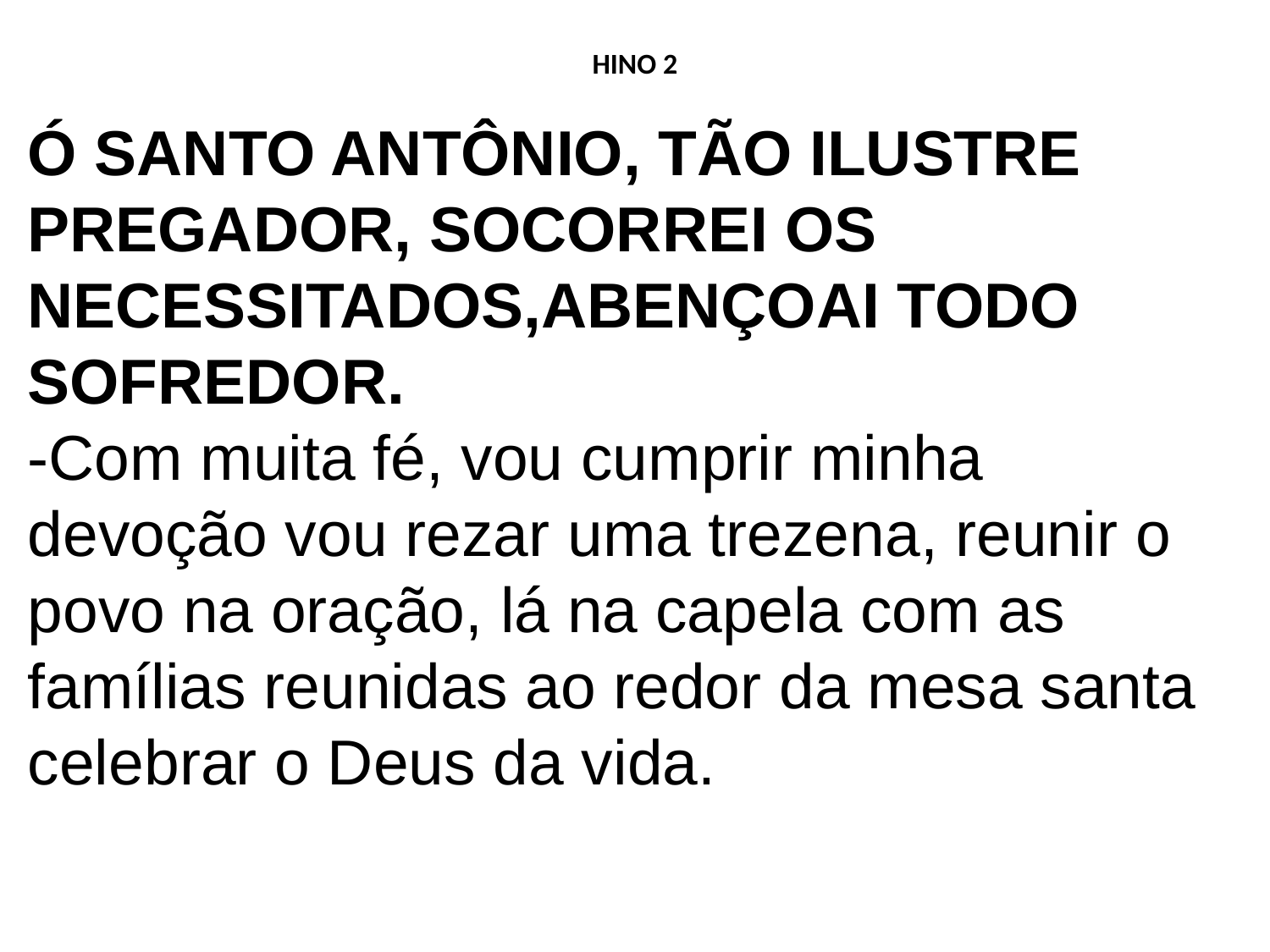

# HINO 2
Ó SANTO ANTÔNIO, TÃO ILUSTRE PREGADOR, SOCORREI OS NECESSITADOS,ABENÇOAI TODO SOFREDOR.
-Com muita fé, vou cumprir minha devoção vou rezar uma trezena, reunir o povo na oração, lá na capela com as famílias reunidas ao redor da mesa santa celebrar o Deus da vida.